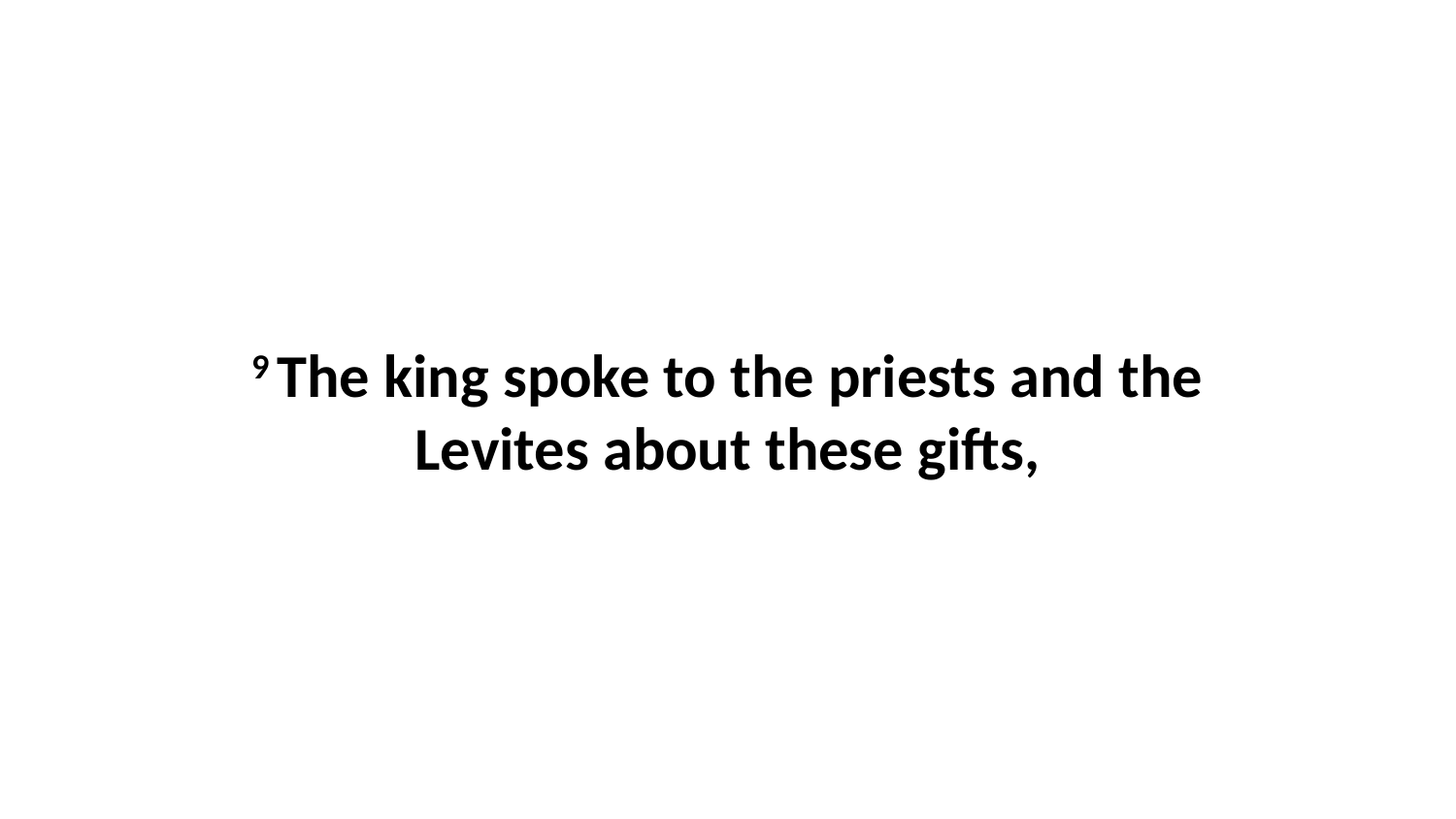

9 The king spoke to the priests and the Levites about these gifts,